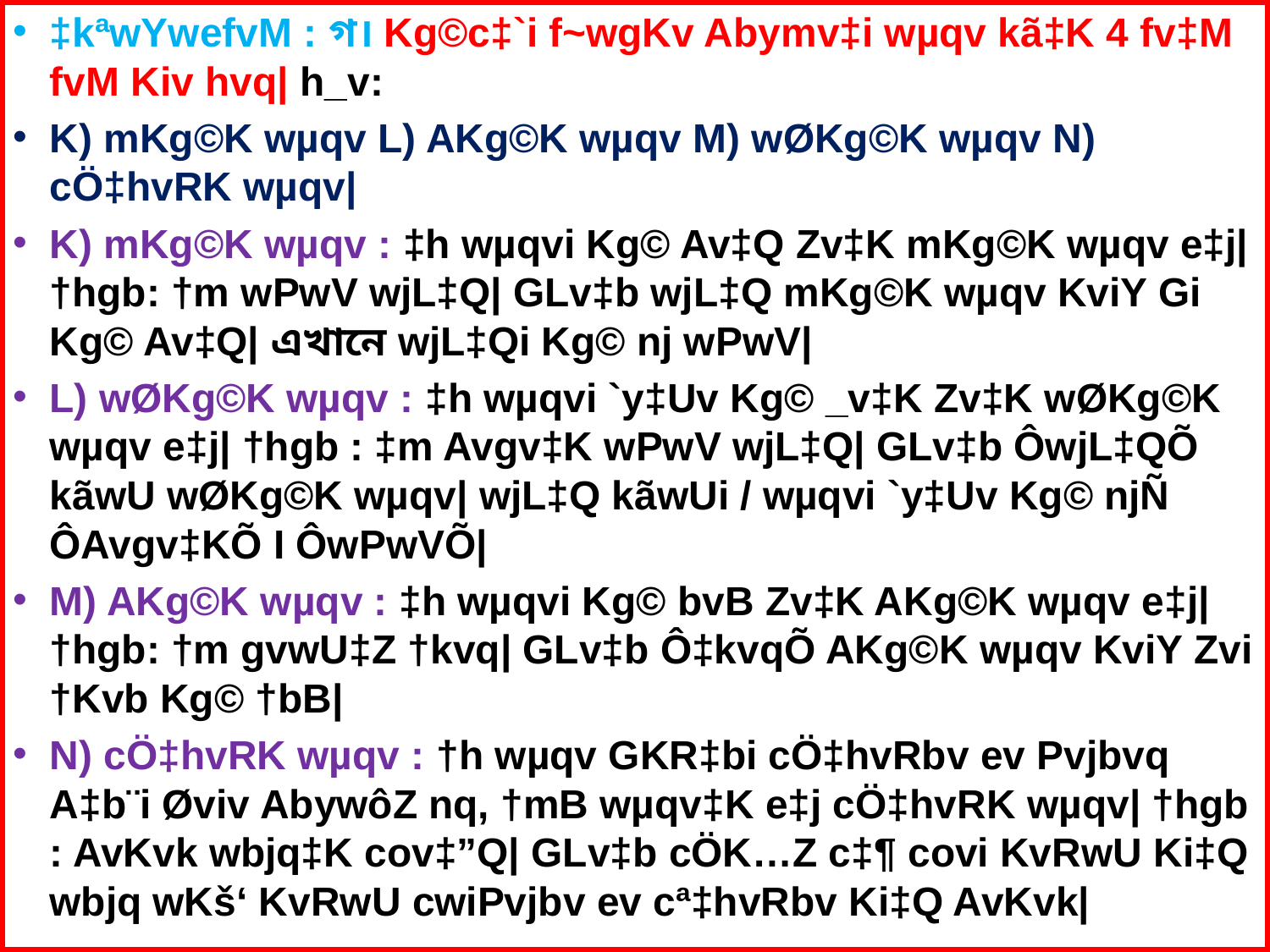

‡kªwYwefvM : গ। Kg©c‡`i f~wgKv Abymv‡i wµqv kã‡K 4 fv‡M fvM Kiv hvq| h_v:
K) mKg©K wµqv L) AKg©K wµqv M) wØKg©K wµqv N) cÖ‡hvRK wµqv|
K) mKg©K wµqv : ‡h wµqvi Kg© Av‡Q Zv‡K mKg©K wµqv e‡j| †hgb: †m wPwV wjL‡Q| GLv‡b wjL‡Q mKg©K wµqv KviY Gi Kg© Av‡Q| এখানে wjL‡Qi Kg© nj wPwV|
L) wØKg©K wµqv : ‡h wµqvi `y‡Uv Kg© _v‡K Zv‡K wØKg©K wµqv e‡j| †hgb : ‡m Avgv‡K wPwV wjL‡Q| GLv‡b ÔwjL‡QÕ kãwU wØKg©K wµqv| wjL‡Q kãwUi / wµqvi `y‡Uv Kg© njÑ ÔAvgv‡KÕ I ÔwPwVÕ|
M) AKg©K wµqv : ‡h wµqvi Kg© bvB Zv‡K AKg©K wµqv e‡j| †hgb: †m gvwU‡Z †kvq| GLv‡b Ô‡kvqÕ AKg©K wµqv KviY Zvi †Kvb Kg© †bB|
N) cÖ‡hvRK wµqv : †h wµqv GKR‡bi cÖ‡hvRbv ev Pvjbvq A‡b¨i Øviv AbywôZ nq, †mB wµqv‡K e‡j cÖ‡hvRK wµqv| †hgb : AvKvk wbjq‡K cov‡”Q| GLv‡b cÖK…Z c‡¶ covi KvRwU Ki‡Q wbjq wKš‘ KvRwU cwiPvjbv ev cª‡hvRbv Ki‡Q AvKvk|